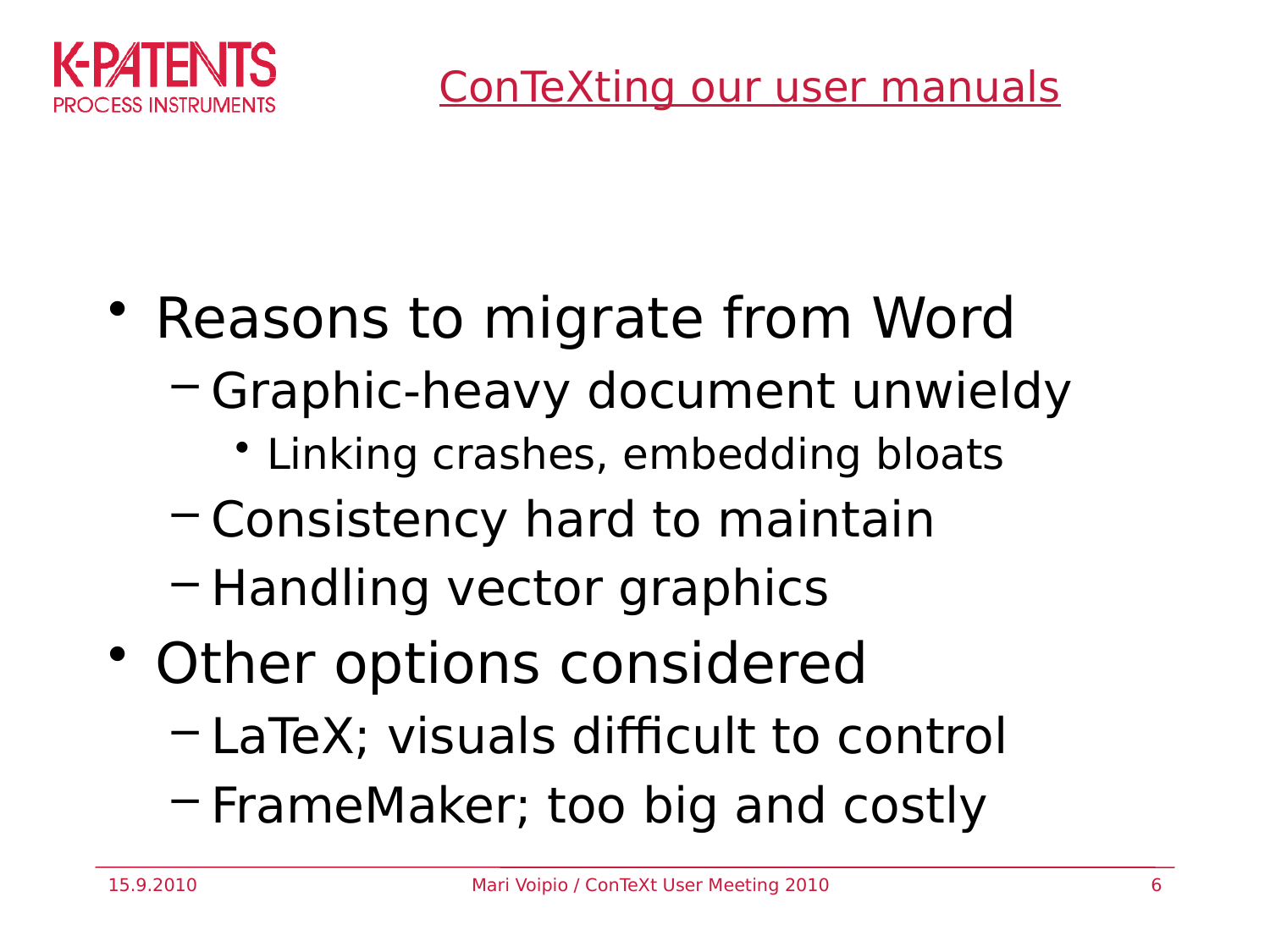

# ConTeXting our user manuals
Reasons to migrate from Word
Graphic-heavy document unwieldy
Linking crashes, embedding bloats
Consistency hard to maintain
Handling vector graphics
Other options considered
LaTeX; visuals difficult to control
FrameMaker; too big and costly
15.9.2010
Mari Voipio / ConTeXt User Meeting 2010
6